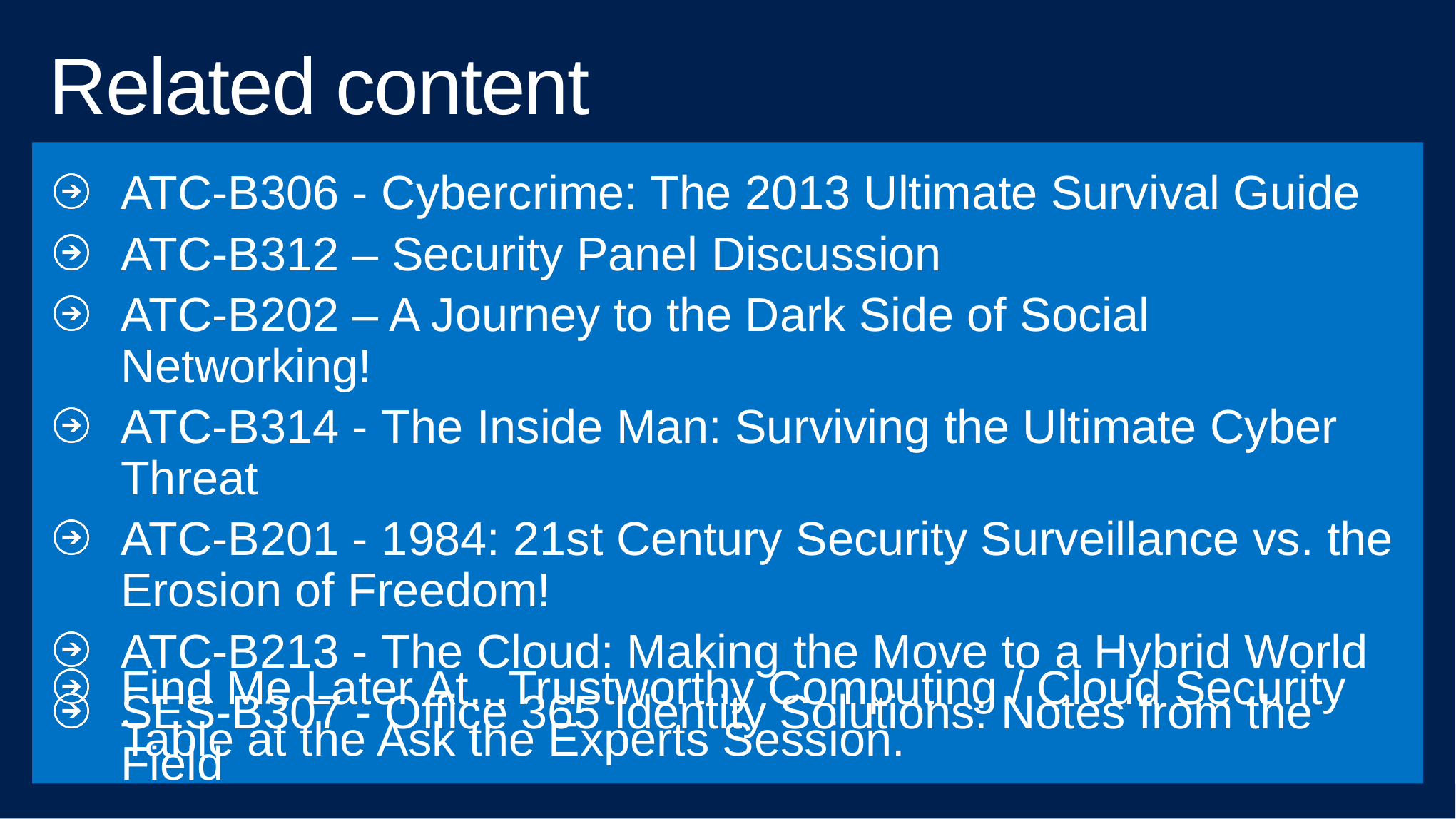

# Related content

ATC-B306 - Cybercrime: The 2013 Ultimate Survival Guide
ATC-B312 – Security Panel Discussion
ATC-B202 – A Journey to the Dark Side of Social Networking!
ATC-B314 - The Inside Man: Surviving the Ultimate Cyber Threat
ATC-B201 - 1984: 21st Century Security Surveillance vs. the Erosion of Freedom!
ATC-B213 - The Cloud: Making the Move to a Hybrid World
SES-B307 - Office 365 Identity Solutions: Notes from the Field
Find Me Later At...Trustworthy Computing / Cloud Security Table at the Ask the Experts Session.